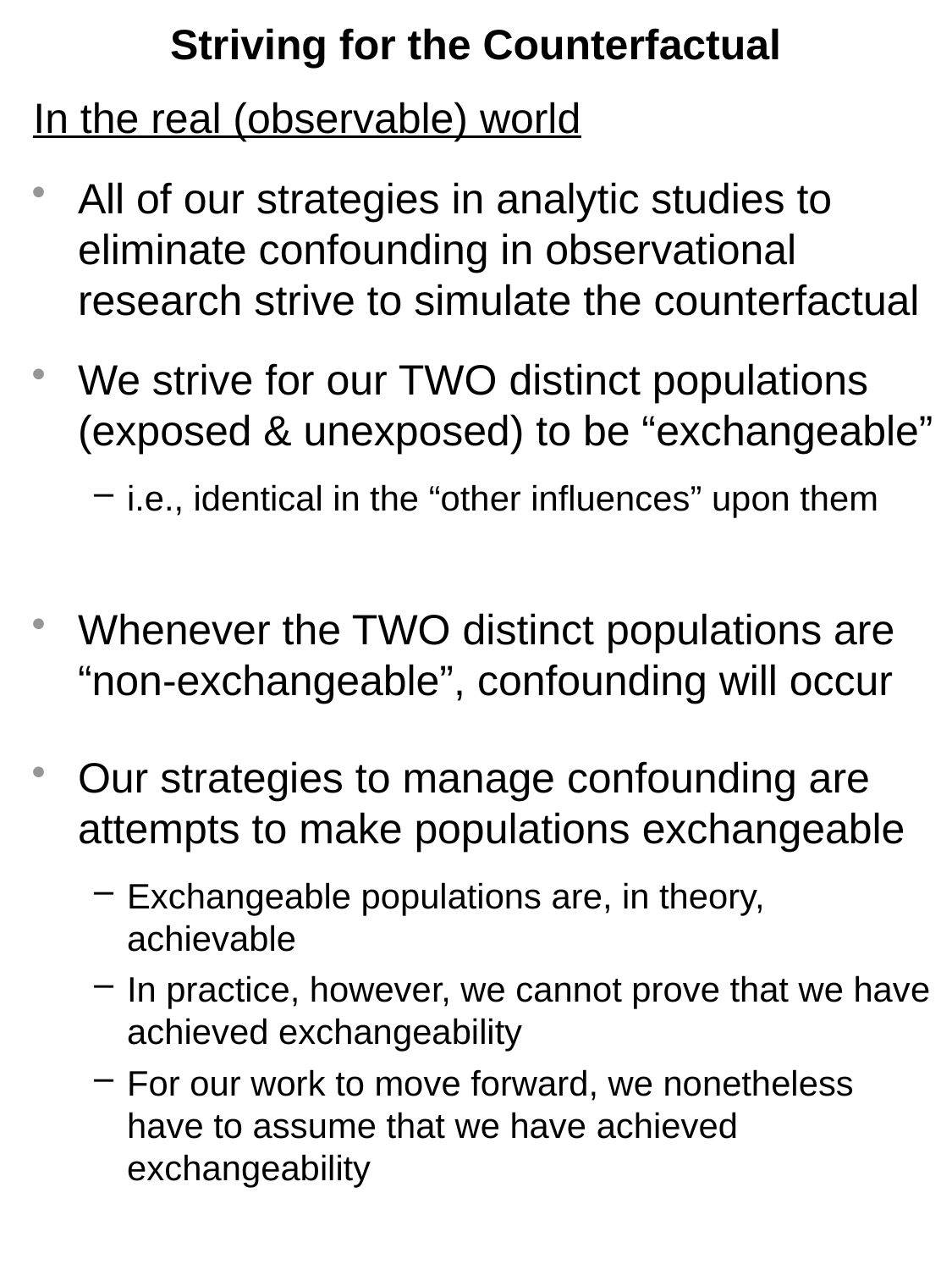

# Striving for the Counterfactual
In the real (observable) world
All of our strategies in analytic studies to eliminate confounding in observational research strive to simulate the counterfactual
We strive for our TWO distinct populations (exposed & unexposed) to be “exchangeable”
i.e., identical in the “other influences” upon them

Whenever the TWO distinct populations are “non-exchangeable”, confounding will occur

Our strategies to manage confounding are attempts to make populations exchangeable
Exchangeable populations are, in theory, achievable
In practice, however, we cannot prove that we have achieved exchangeability
For our work to move forward, we nonetheless have to assume that we have achieved exchangeability